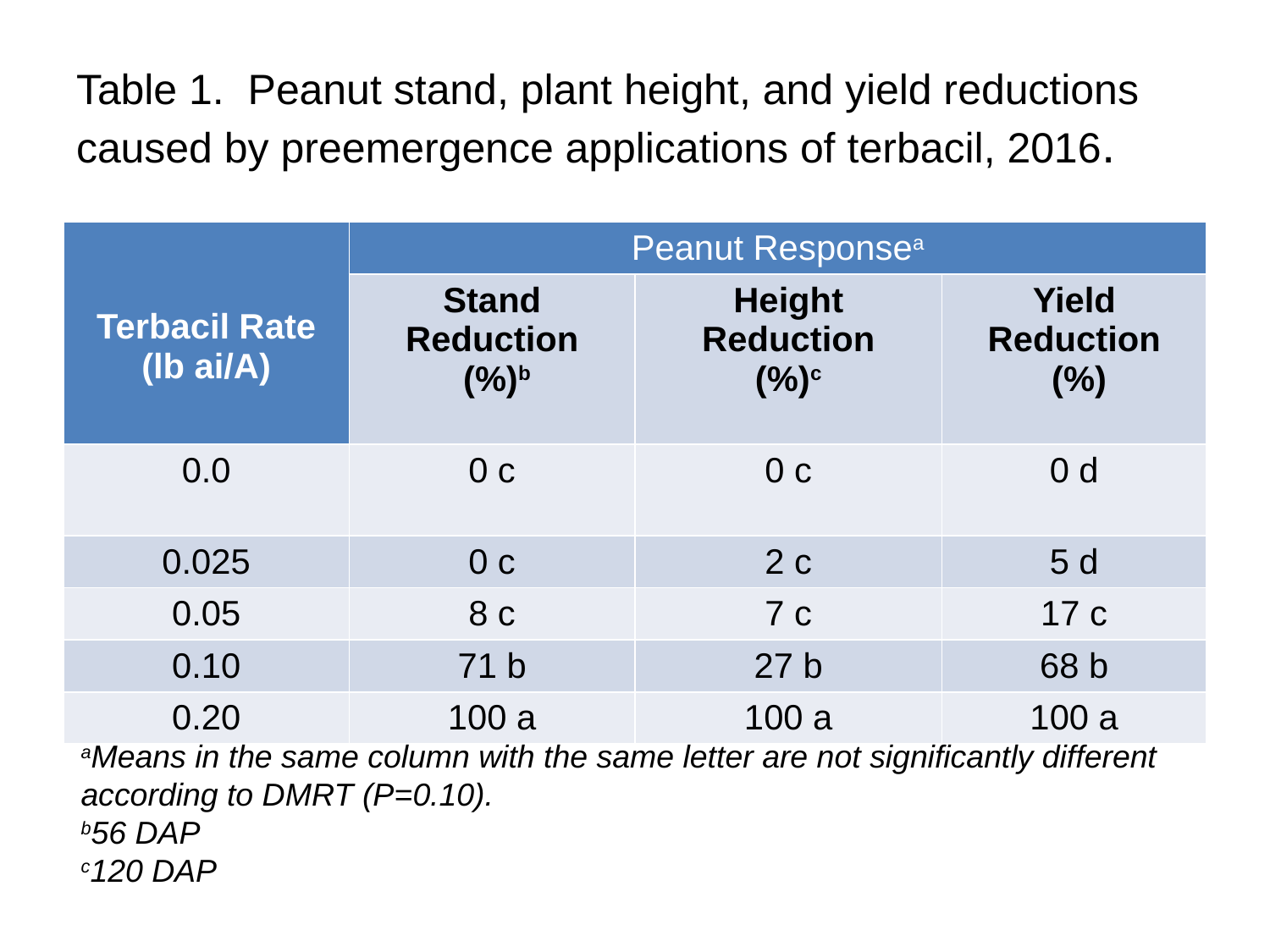

# Table 1.  Peanut stand, plant height, and yield reductions caused by preemergence applications of terbacil, 2016.
| Terbacil Rate (lb ai/A) | Peanut Responsea |  |  |
| --- | --- | --- | --- |
|  | Stand Reduction (%)b | Height Reduction (%)c | Yield Reduction (%) |
| 0.0 | 0 c | 0 c | 0 d |
| 0.025 | 0 c | 2 c | 5 d |
| 0.05 | 8 c | 7 c | 17 c |
| 0.10 | 71 b | 27 b | 68 b |
| 0.20 | 100 a | 100 a | 100 a |
aMeans in the same column with the same letter are not significantly different
according to DMRT (P=0.10).
b56 DAP
c120 DAP